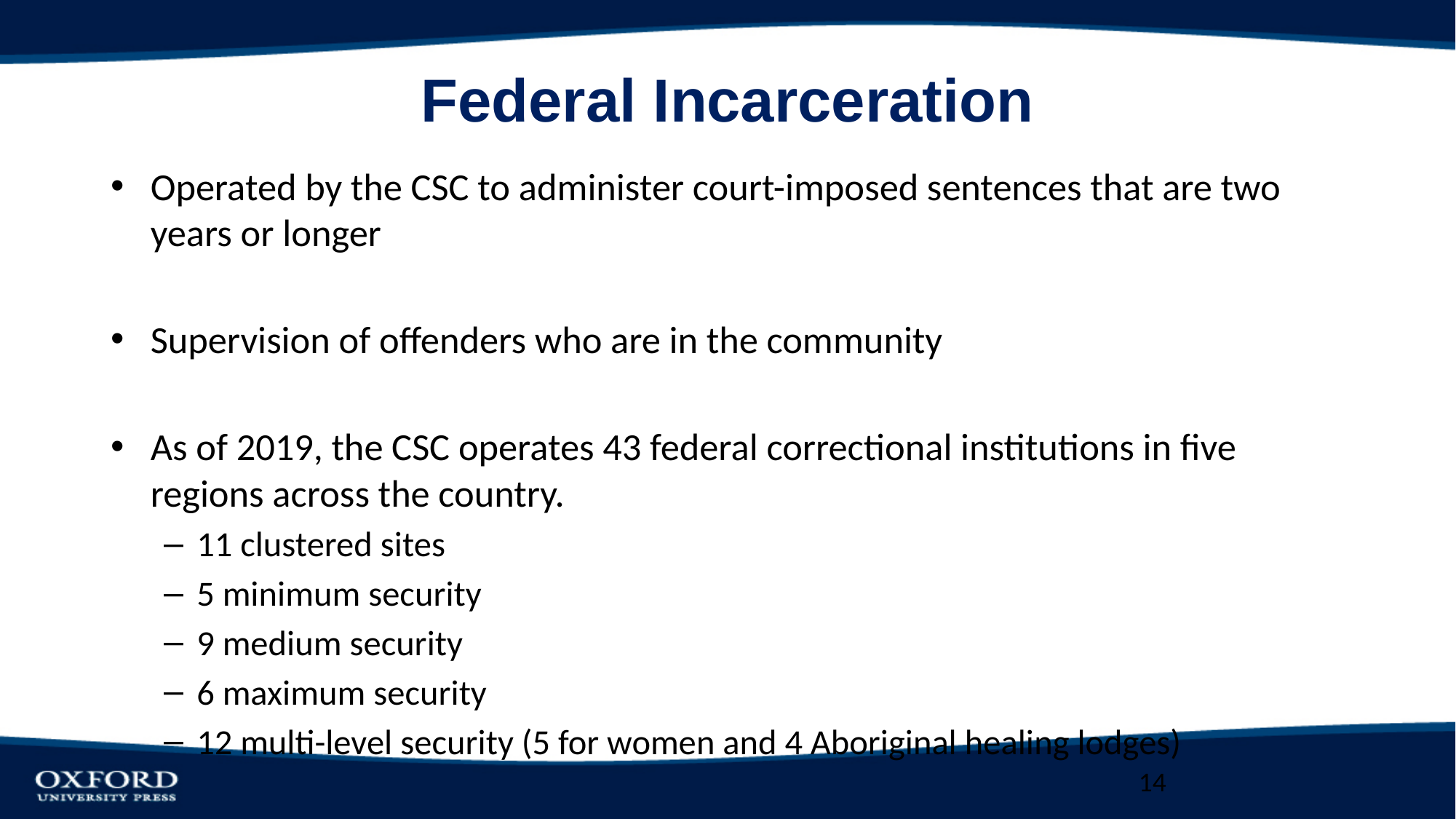

# Federal Incarceration
Operated by the CSC to administer court-imposed sentences that are two years or longer

Supervision of offenders who are in the community

As of 2019, the CSC operates 43 federal correctional institutions in five regions across the country.
11 clustered sites
5 minimum security
9 medium security
6 maximum security
12 multi-level security (5 for women and 4 Aboriginal healing lodges)
14